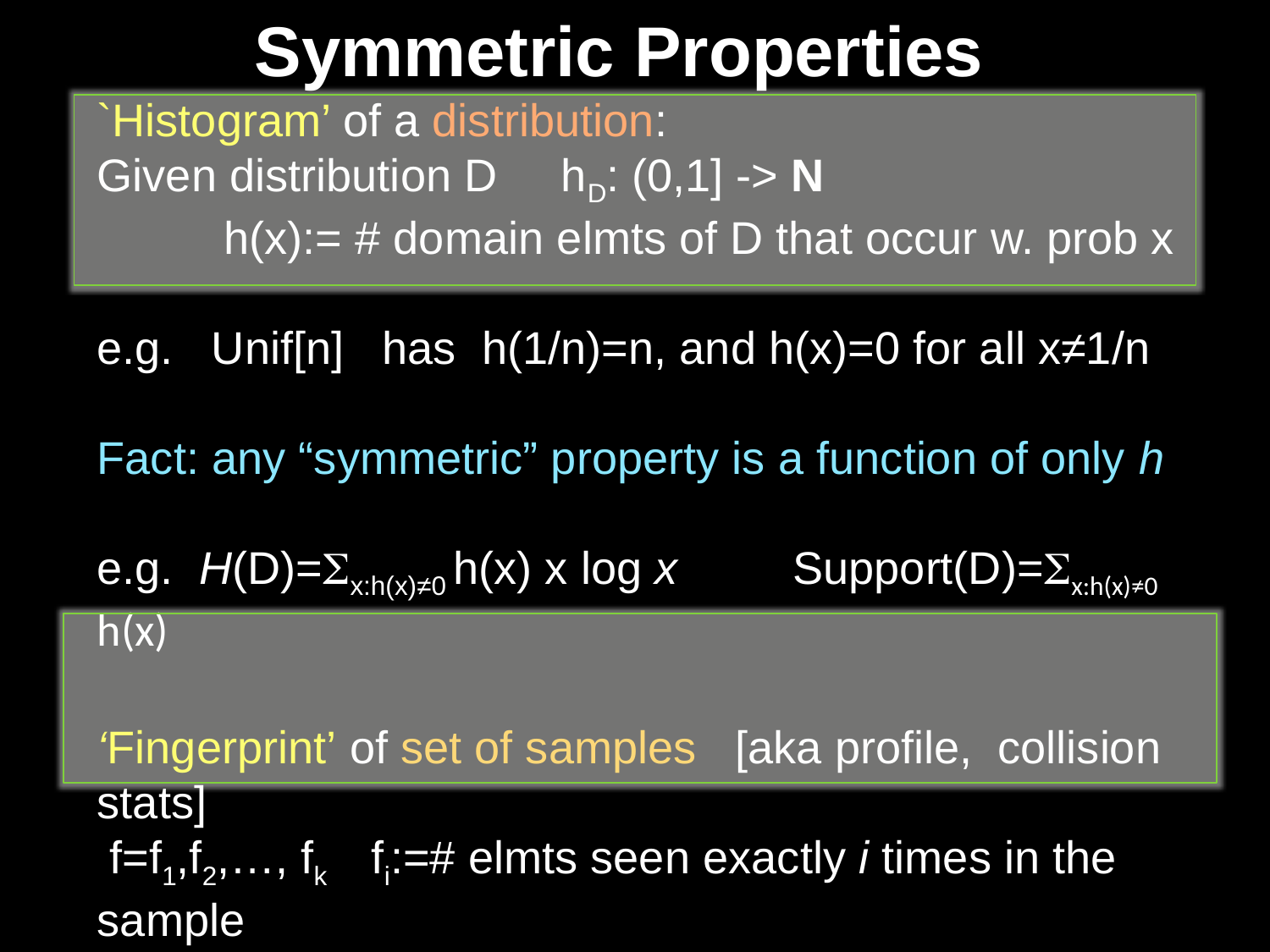

Symmetric Properties
`Histogram’ of a distribution:
Given distribution D     hD: (0,1] -> N
	h(x):= # domain elmts of D that occur w. prob x

e.g.   Unif[n]   has  h(1/n)=n, and h(x)=0 for all x≠1/n

Fact: any “symmetric” property is a function of only h

e.g.  H(D)=Σx:h(x)≠0 h(x) x log x         Support(D)=Σx:h(x)≠0 h(x)

‘Fingerprint’ of set of samples   [aka profile,  collision stats]
 f=f1,f2,…, fk      fi:=# elmts seen exactly i times in the sample

Fact: To estimate symmetric properties, fingerprint contains all useful information.